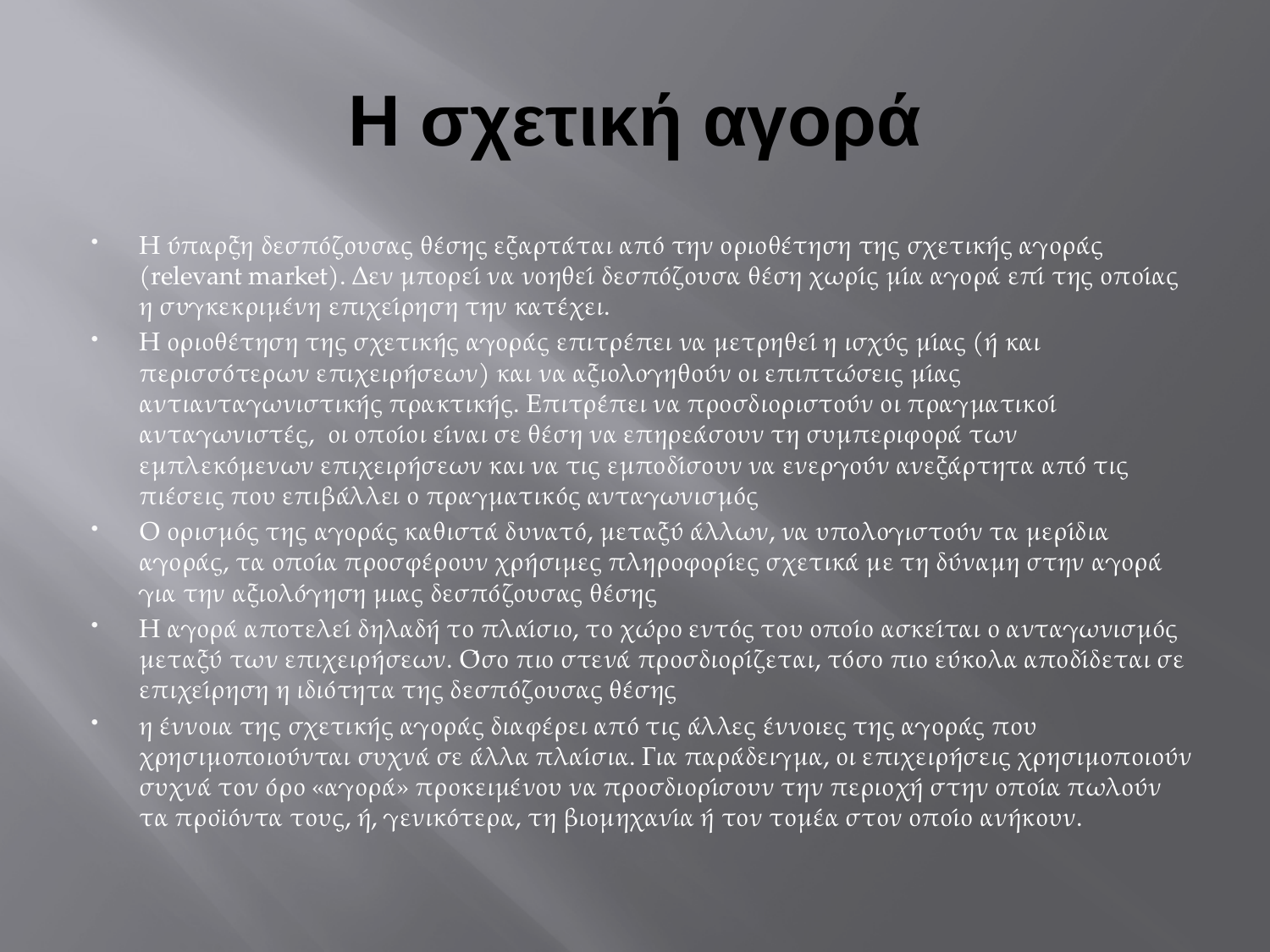

# Η σχετική αγορά
Η ύπαρξη δεσπόζουσας θέσης εξαρτάται από την οριοθέτηση της σχετικής αγοράς (relevant market). Δεν μπορεί να νοηθεί δεσπόζουσα θέση χωρίς μία αγορά επί της οποίας η συγκεκριμένη επιχείρηση την κατέχει.
Η οριοθέτηση της σχετικής αγοράς επιτρέπει να μετρηθεί η ισχύς μίας (ή και περισσότερων επιχειρήσεων) και να αξιολογηθούν οι επιπτώσεις μίας αντιανταγωνιστικής πρακτικής. Επιτρέπει να προσδιοριστούν οι πραγματικοί ανταγωνιστές,  οι οποίοι είναι σε θέση να επηρεάσουν τη συμπεριφορά των εμπλεκόμενων επιχειρήσεων και να τις εμποδίσουν να ενεργούν ανεξάρτητα από τις πιέσεις που επιβάλλει ο πραγματικός ανταγωνισμός
Ο ορισμός της αγοράς καθιστά δυνατό, μεταξύ άλλων, να υπολογιστούν τα μερίδια αγοράς, τα οποία προσφέρουν χρήσιμες πληροφορίες σχετικά με τη δύναμη στην αγορά για την αξιολόγηση μιας δεσπόζουσας θέσης
Η αγορά αποτελεί δηλαδή το πλαίσιο, το χώρο εντός του οποίο ασκείται ο ανταγωνισμός μεταξύ των επιχειρήσεων. Όσο πιο στενά προσδιορίζεται, τόσο πιο εύκολα αποδίδεται σε επιχείρηση η ιδιότητα της δεσπόζουσας θέσης
η έννοια της σχετικής αγοράς διαφέρει από τις άλλες έννοιες της αγοράς που χρησιμοποιούνται συχνά σε άλλα πλαίσια. Για παράδειγμα, οι επιχειρήσεις χρησιμοποιούν συχνά τον όρο «αγορά» προκειμένου να προσδιορίσουν την περιοχή στην οποία πωλούν τα προϊόντα τους, ή, γενικότερα, τη βιομηχανία ή τον τομέα στον οποίο ανήκουν.